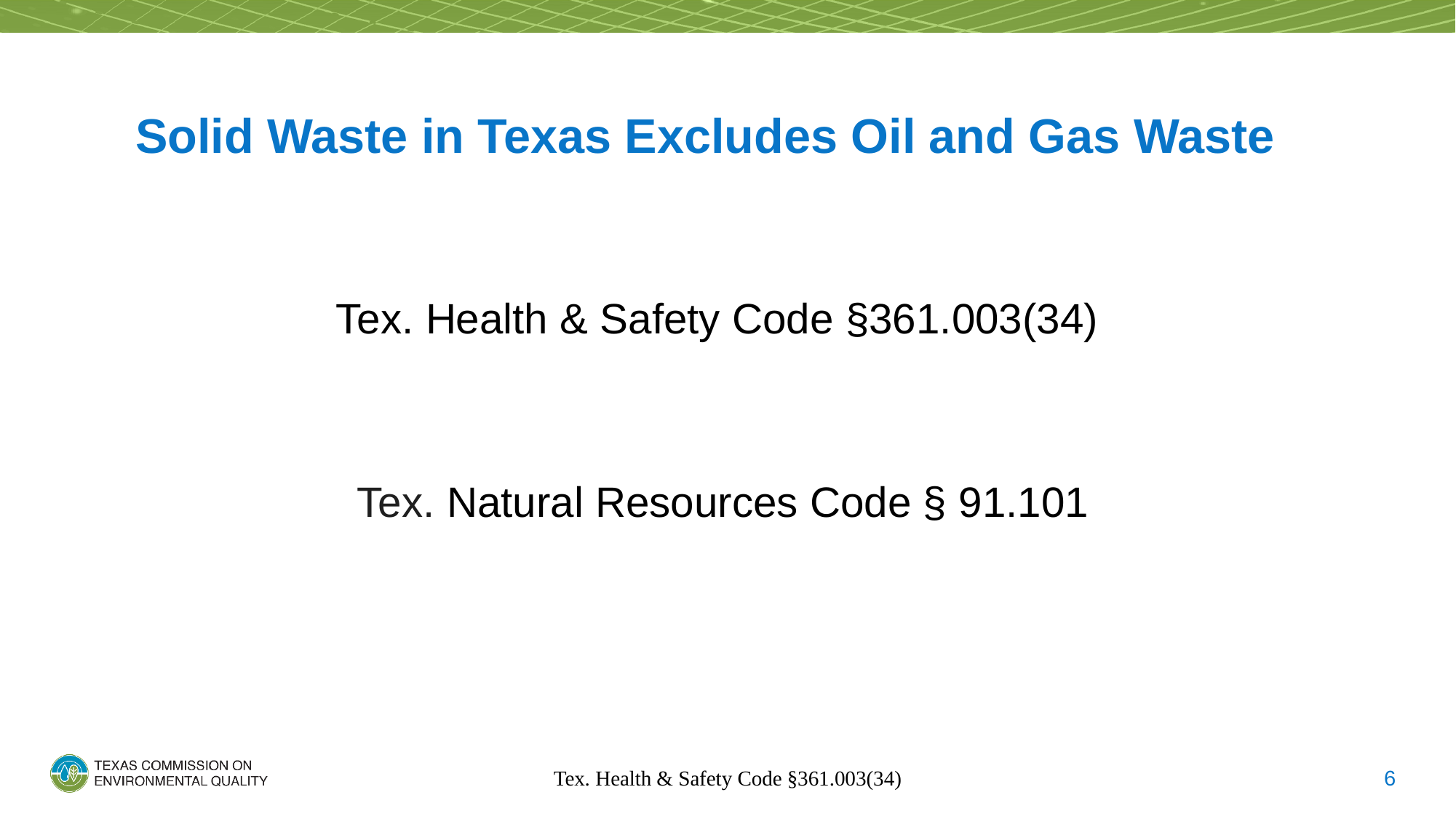

# Solid Waste in Texas Excludes Oil and Gas Waste

Tex. Health & Safety Code §361.003(34)

Tex. Natural Resources Code § 91.101

Tex. Health & Safety Code §361.003(34)